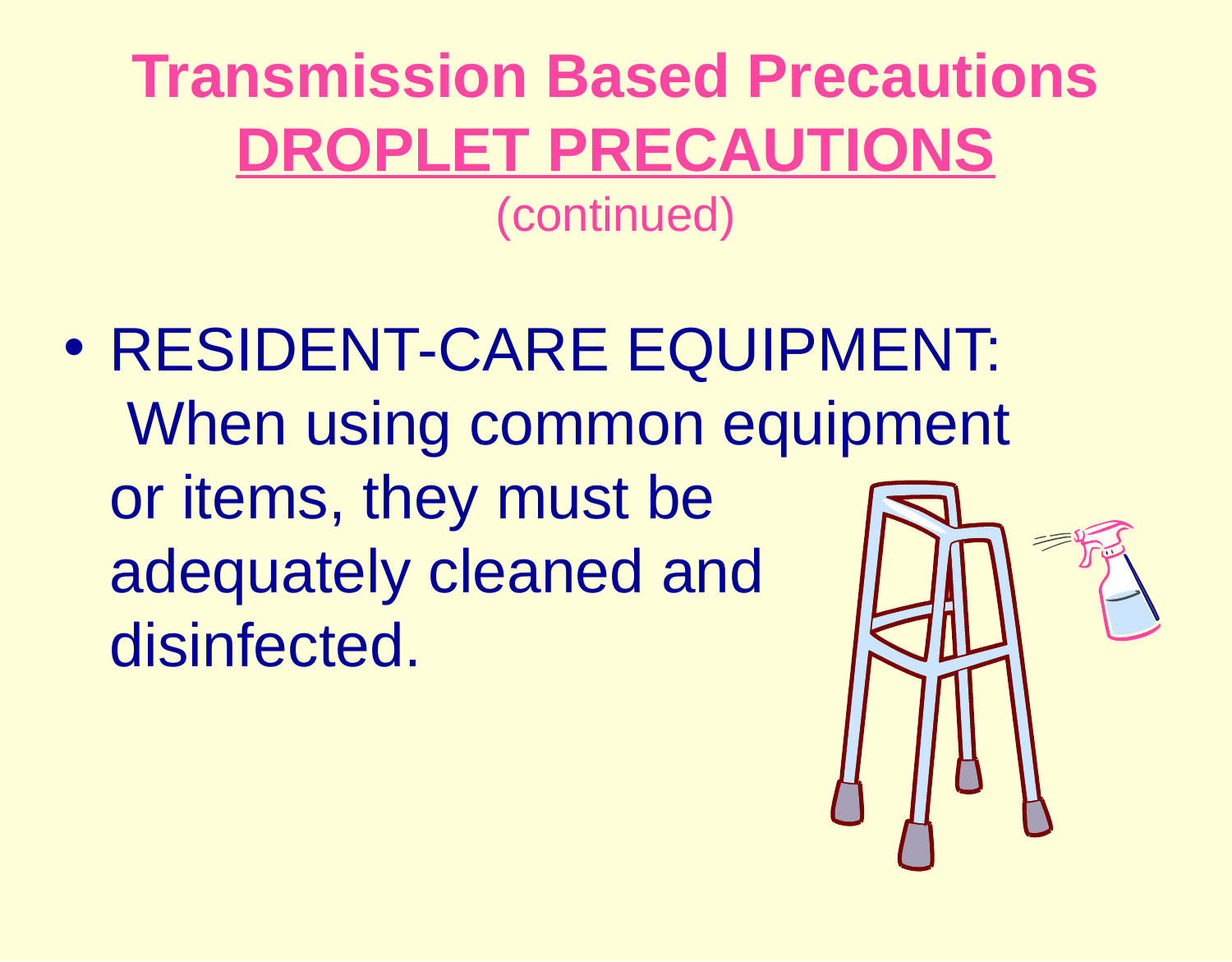

# Transmission Based Precautions DROPLET PRECAUTIONS (continued)
RESIDENT-CARE EQUIPMENT:  When using common equipment or items, they must be adequately cleaned and disinfected.